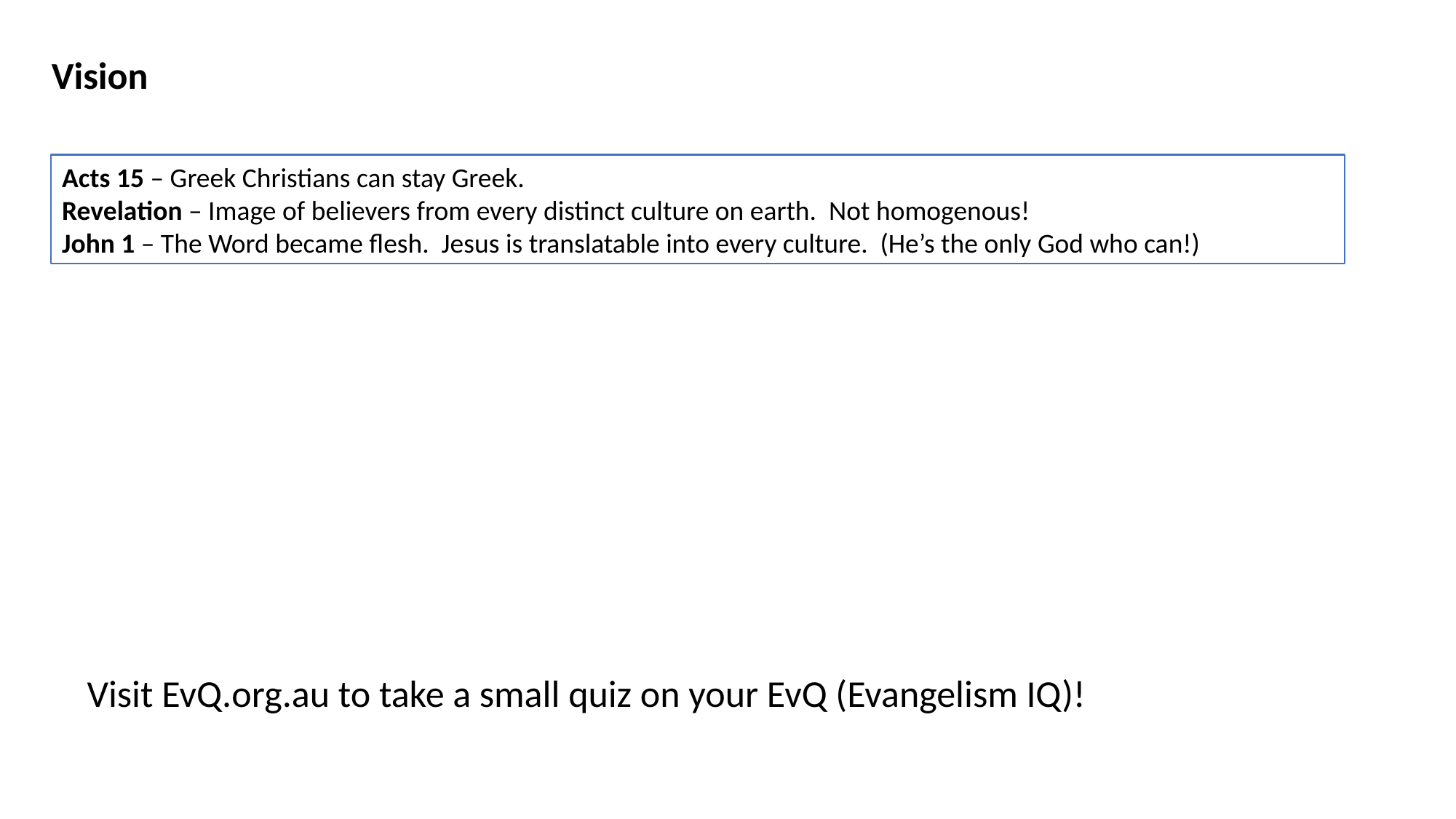

Vision
Acts 15 – Greek Christians can stay Greek.
Revelation – Image of believers from every distinct culture on earth.  Not homogenous!
John 1 – The Word became flesh.  Jesus is translatable into every culture.  (He’s the only God who can!)
Visit EvQ.org.au to take a small quiz on your EvQ (Evangelism IQ)!